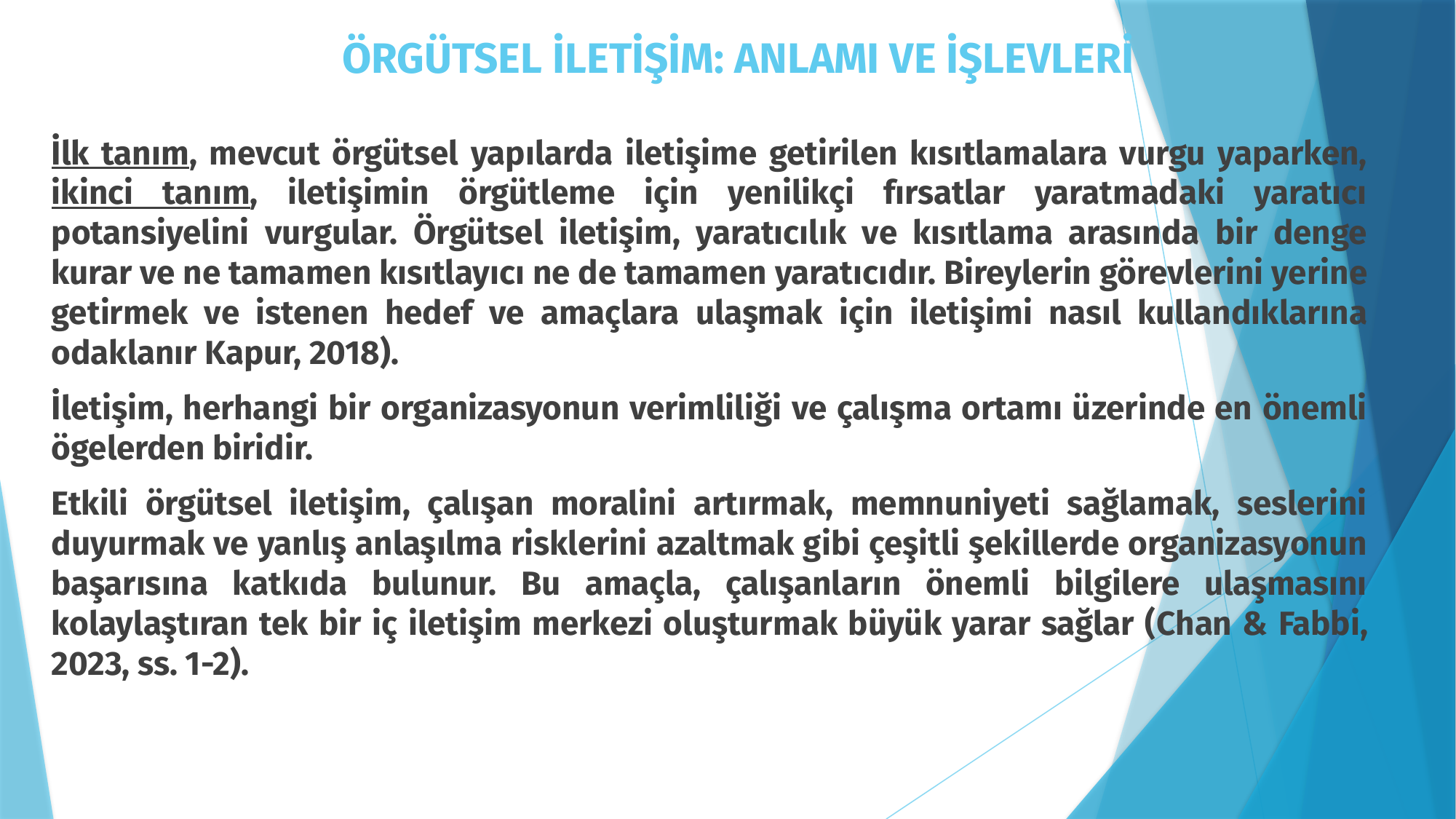

# ÖRGÜTSEL İLETİŞİM: ANLAMI VE İŞLEVLERİ
İlk tanım, mevcut örgütsel yapılarda iletişime getirilen kısıtlamalara vurgu yaparken, ikinci tanım, iletişimin örgütleme için yenilikçi fırsatlar yaratmadaki yaratıcı potansiyelini vurgular. Örgütsel iletişim, yaratıcılık ve kısıtlama arasında bir denge kurar ve ne tamamen kısıtlayıcı ne de tamamen yaratıcıdır. Bireylerin görevlerini yerine getirmek ve istenen hedef ve amaçlara ulaşmak için iletişimi nasıl kullandıklarına odaklanır Kapur, 2018).
İletişim, herhangi bir organizasyonun verimliliği ve çalışma ortamı üzerinde en önemli ögelerden biridir.
Etkili örgütsel iletişim, çalışan moralini artırmak, memnuniyeti sağlamak, seslerini duyurmak ve yanlış anlaşılma risklerini azaltmak gibi çeşitli şekillerde organizasyonun başarısına katkıda bulunur. Bu amaçla, çalışanların önemli bilgilere ulaşmasını kolaylaştıran tek bir iç iletişim merkezi oluşturmak büyük yarar sağlar (Chan & Fabbi, 2023, ss. 1-2).